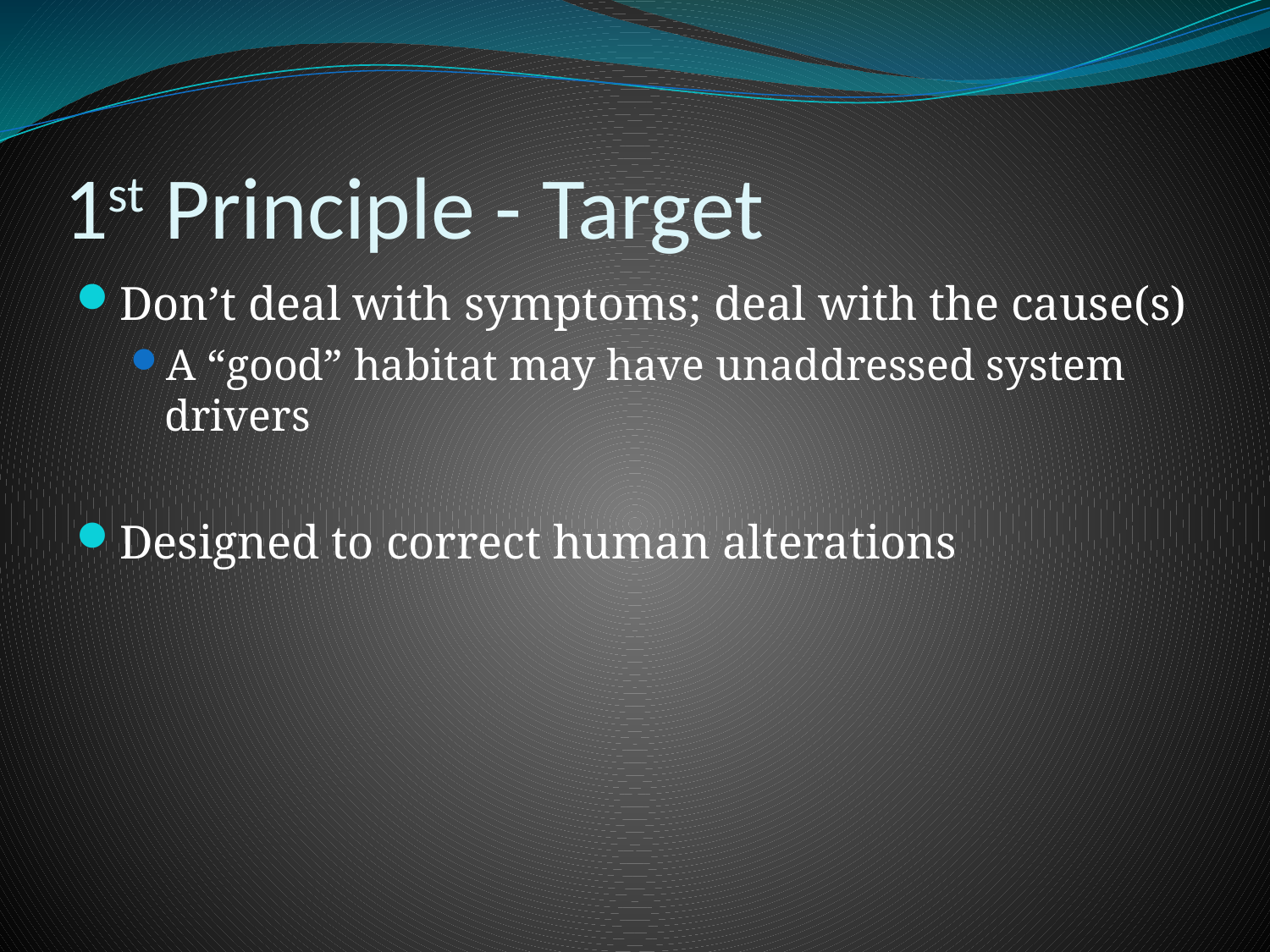

# 1st Principle - Target
Don’t deal with symptoms; deal with the cause(s)
A “good” habitat may have unaddressed system drivers

Designed to correct human alterations